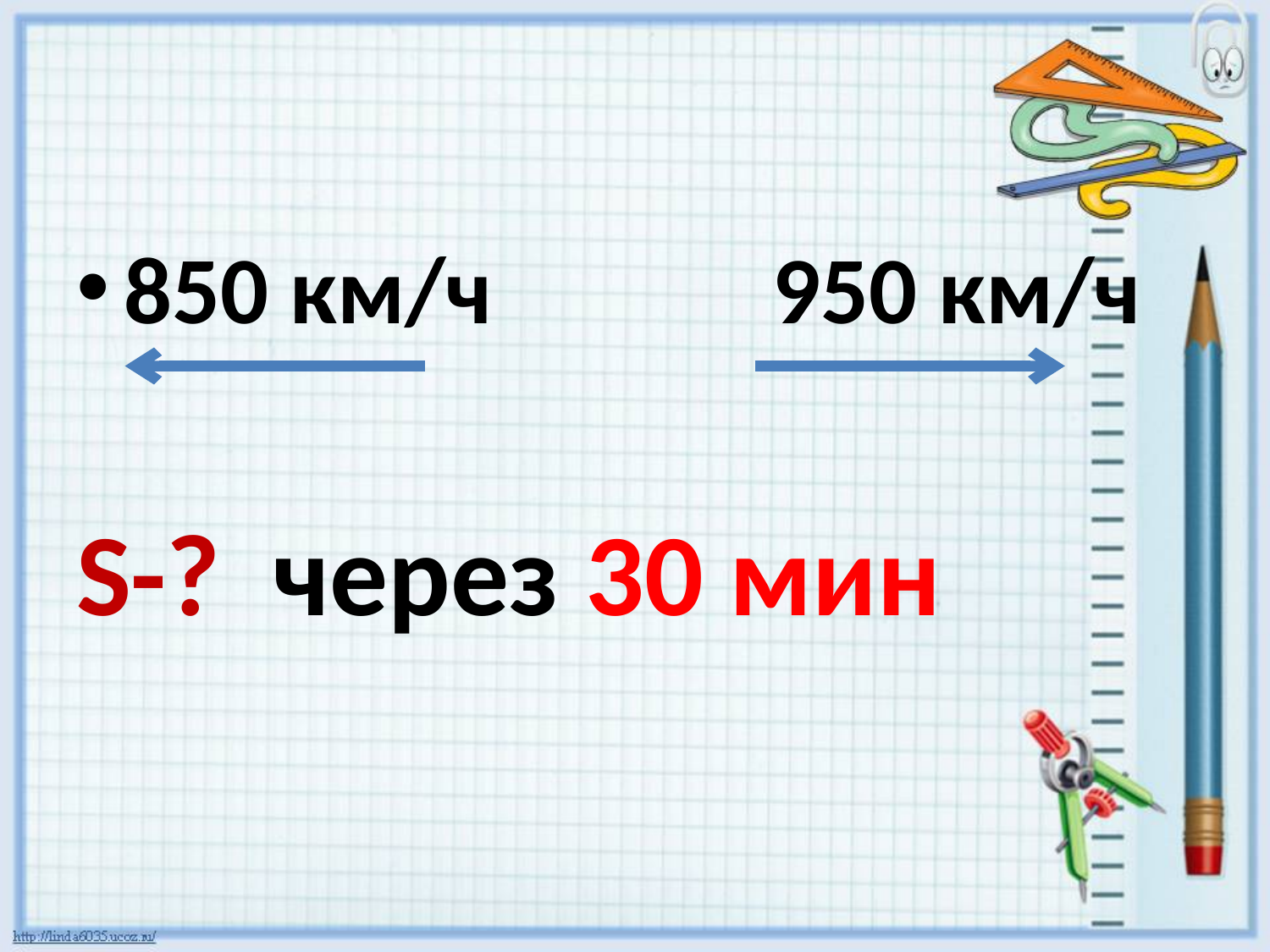

#
850 км/ч             950 км/ч

S-?  через 30 мин